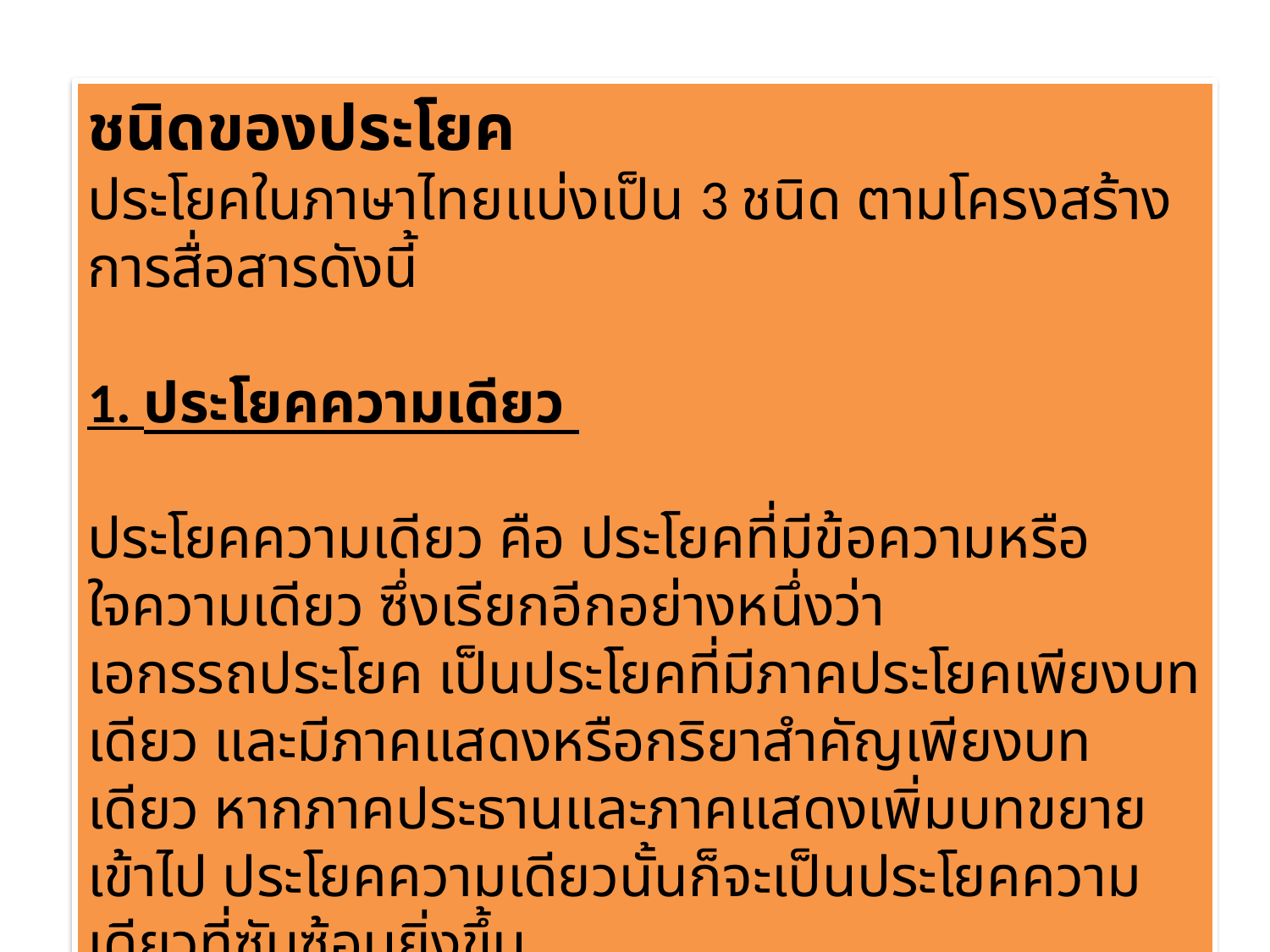

ชนิดของประโยค
ประโยคในภาษาไทยแบ่งเป็น 3 ชนิด ตามโครงสร้างการสื่อสารดังนี้

1. ประโยคความเดียว

ประโยคความเดียว คือ ประโยคที่มีข้อความหรือใจความเดียว ซึ่งเรียกอีกอย่างหนึ่งว่า เอกรรถประโยค เป็นประโยคที่มีภาคประโยคเพียงบทเดียว และมีภาคแสดงหรือกริยาสำคัญเพียงบทเดียว หากภาคประธานและภาคแสดงเพิ่มบทขยายเข้าไป ประโยคความเดียวนั้นก็จะเป็นประโยคความเดียวที่ซับซ้อนยิ่งขึ้น